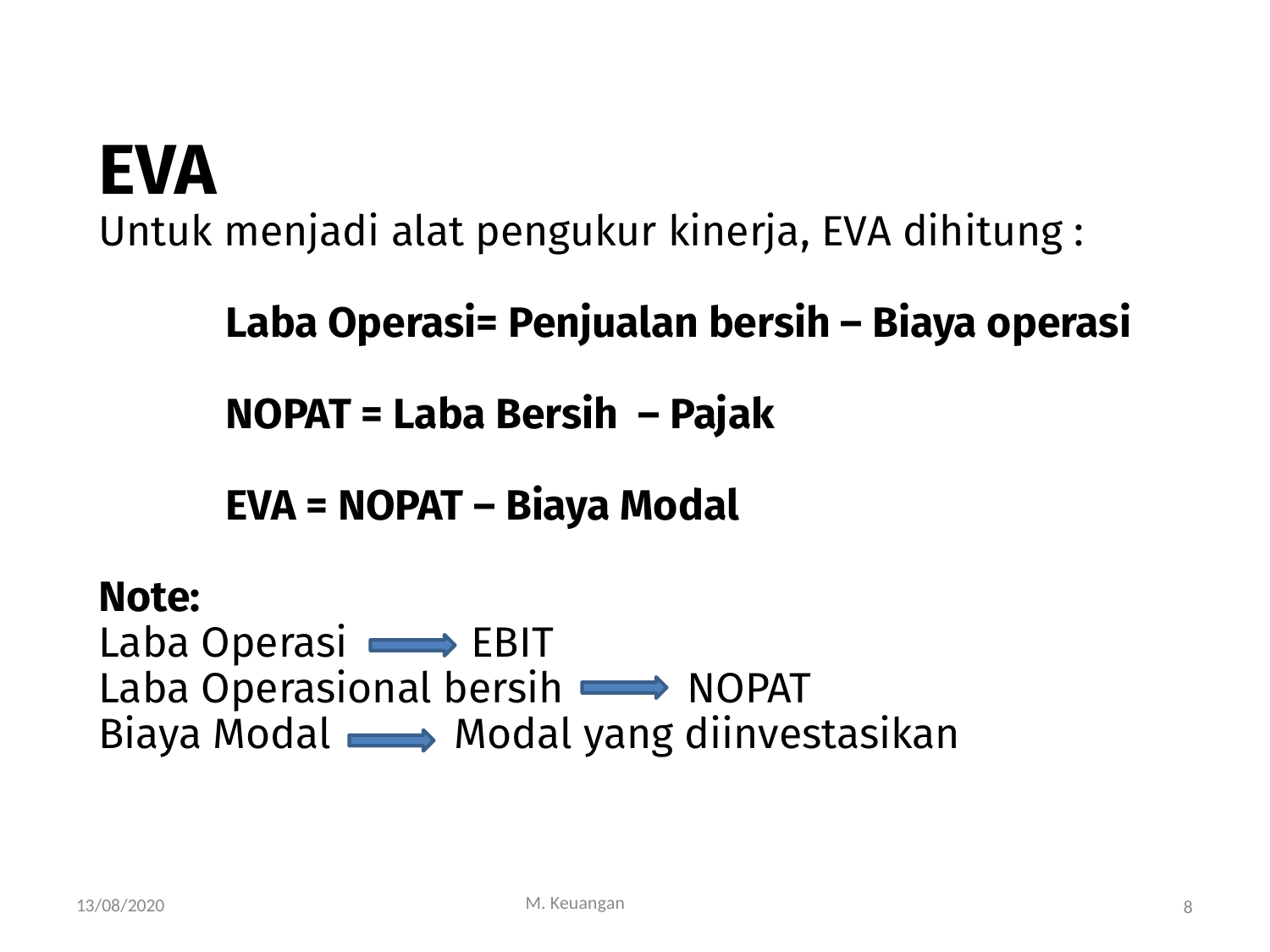

EVA
Untuk menjadi alat pengukur kinerja, EVA dihitung :

	Laba Operasi= Penjualan bersih – Biaya operasi

	NOPAT = Laba Bersih  – Pajak

	EVA = NOPAT – Biaya Modal

Note:
Laba Operasi           EBIT
Laba Operasional bersih           NOPAT
Biaya Modal           Modal yang diinvestasikan

M. Keuangan
13/08/2020
8